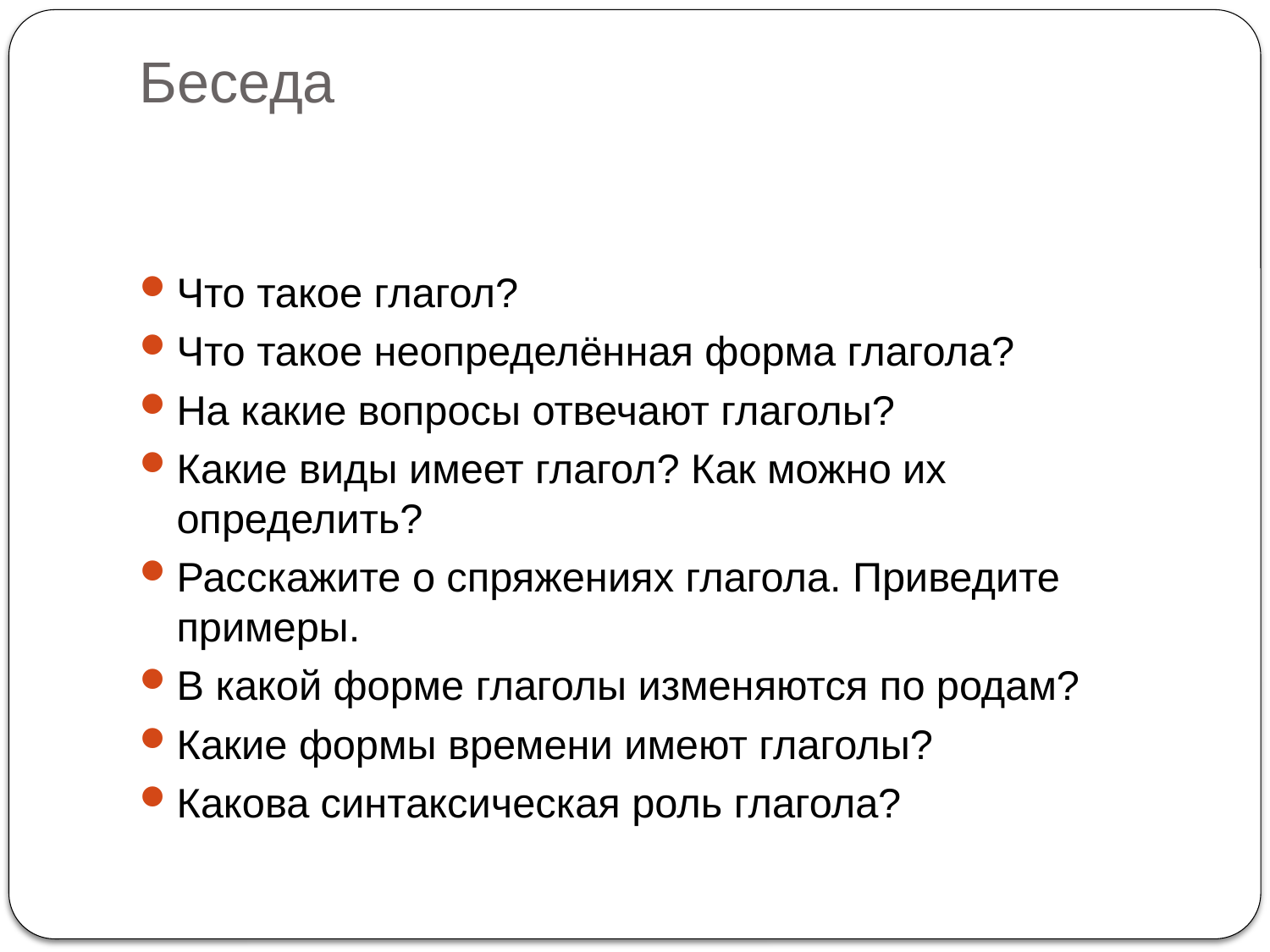

# Беседа

Что такое глагол?
Что такое неопределённая форма глагола?
На какие вопросы отвечают глаголы?
Какие виды имеет глагол? Как можно их определить?
Расскажите о спряжениях глагола. Приведите примеры.
В какой форме глаголы изменяются по родам?
Какие формы времени имеют глаголы?
Какова синтаксическая роль глагола?